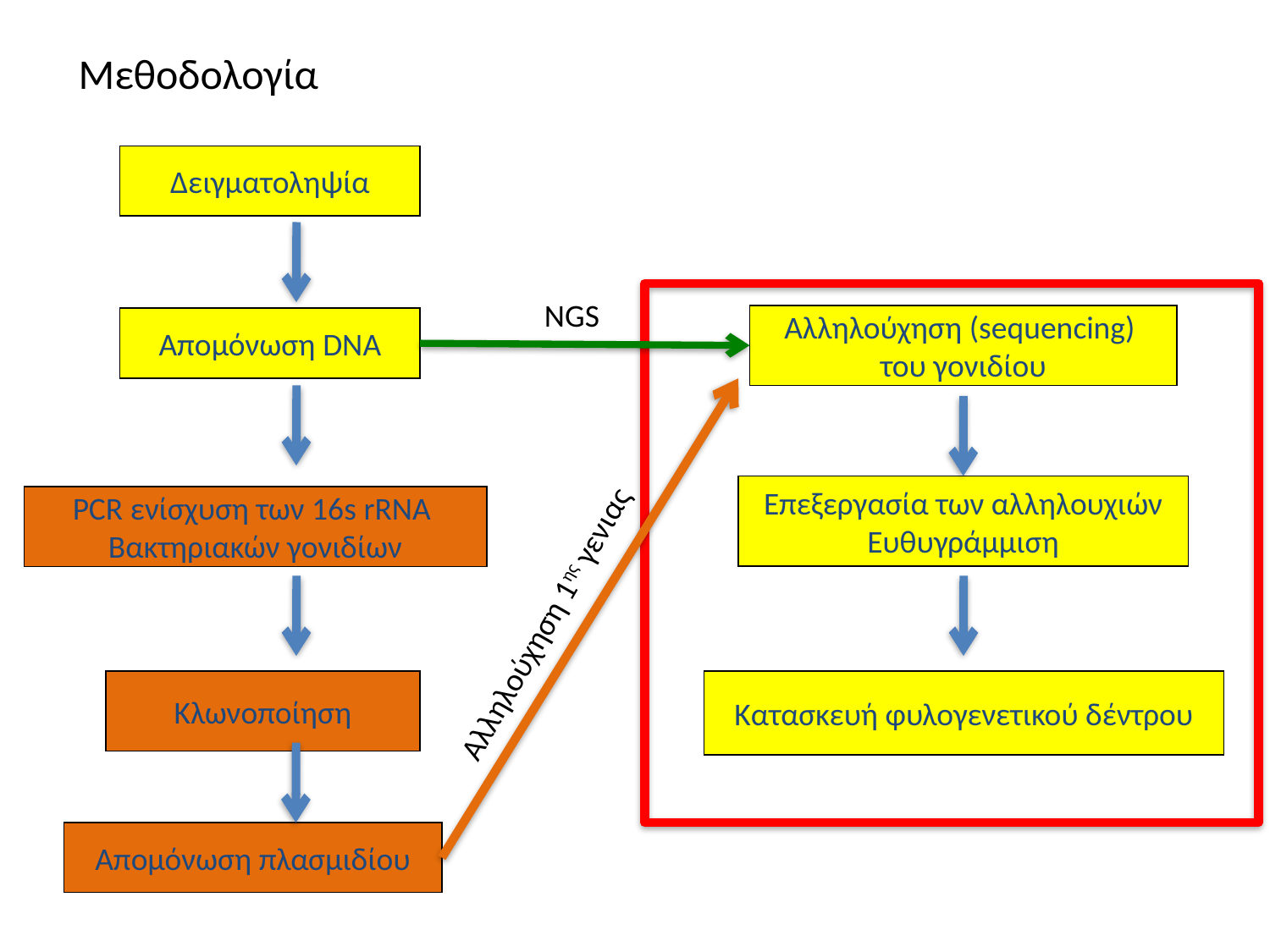

Μεθοδολογία
Δειγματοληψία

NGS
Αλληλούχηση (sequencing)
του γονιδίου
Απομόνωση DNA
Επεξεργασία των αλληλουχιών
Ευθυγράμμιση
PCR ενίσχυση των 16s rRNA
Βακτηριακών γονιδίων
Αλληλούχηση 1ης γενιας
Κλωνοποίηση
Κατασκευή φυλογενετικού δέντρου
Απομόνωση πλασμιδίου